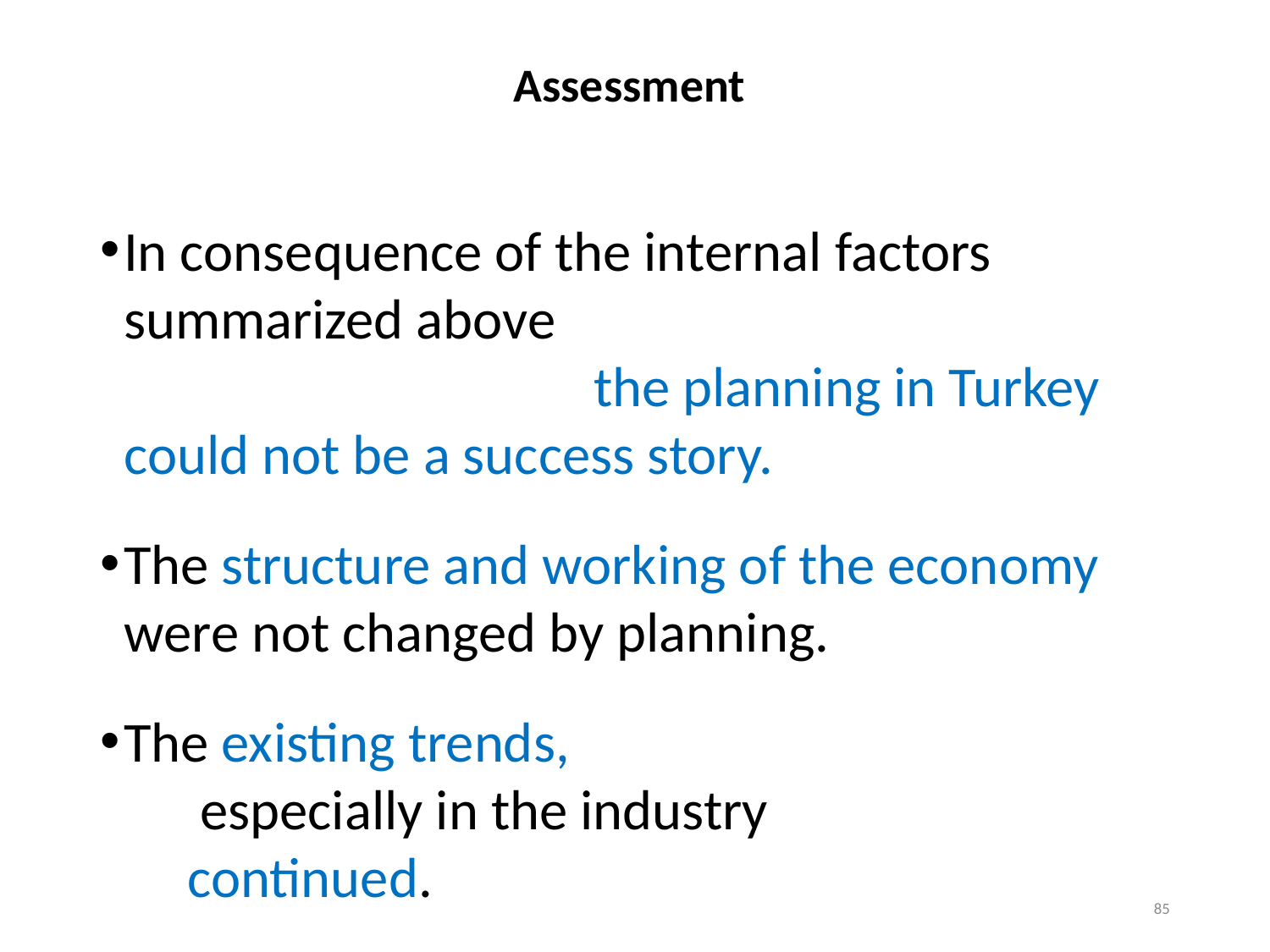

# Assessment
In consequence of the internal factors summarized above                                                                                        the planning in Turkey could not be a success story.
The structure and working of the economy were not changed by planning.
The existing trends,                                                        especially in the industry                                       continued.
85